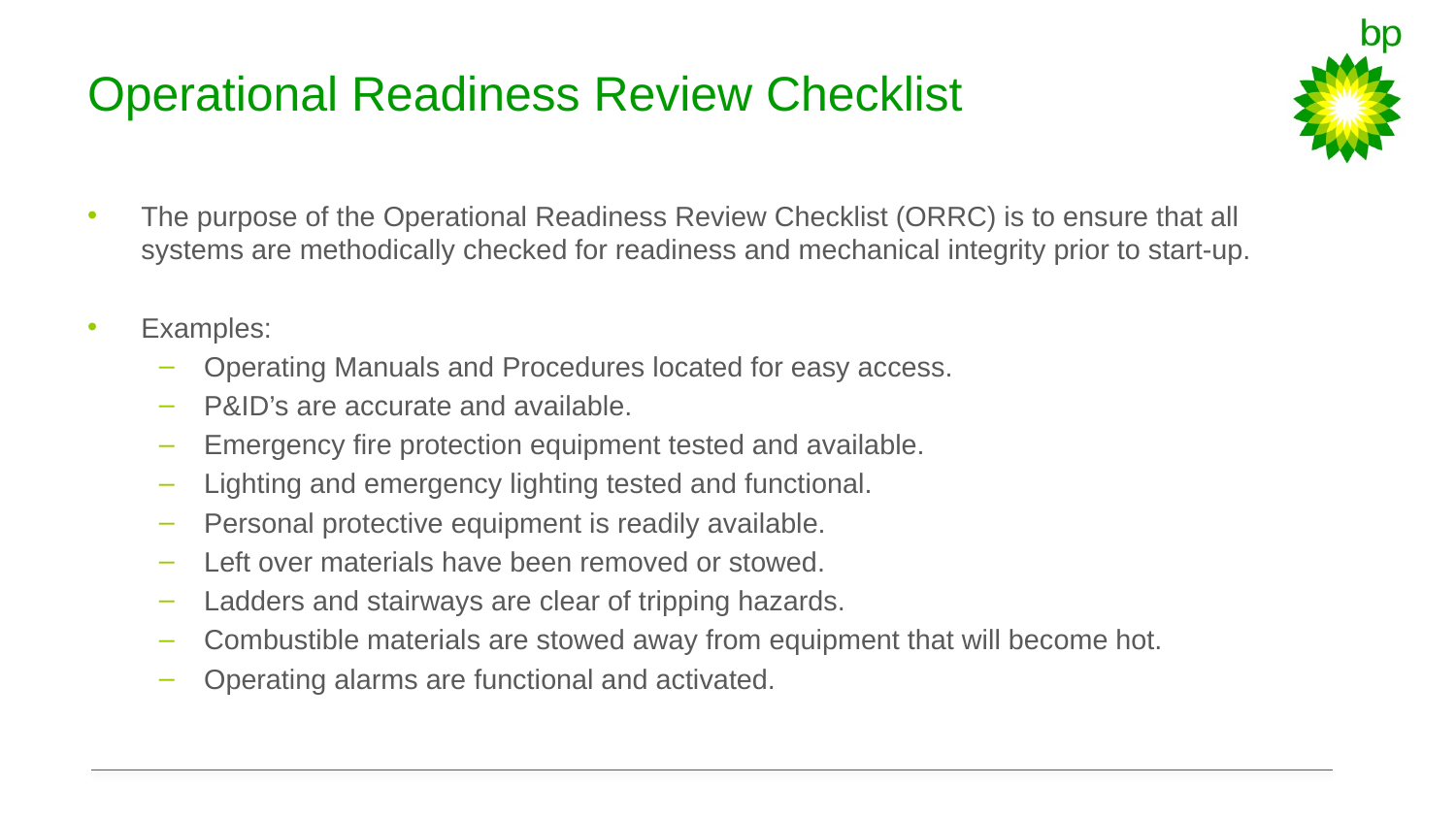

# Operational Readiness Review Checklist
The purpose of the Operational Readiness Review Checklist (ORRC) is to ensure that all systems are methodically checked for readiness and mechanical integrity prior to start-up.

Examples:
Operating Manuals and Procedures located for easy access.
P&ID’s are accurate and available.
Emergency fire protection equipment tested and available.
Lighting and emergency lighting tested and functional.
Personal protective equipment is readily available.
Left over materials have been removed or stowed.
Ladders and stairways are clear of tripping hazards.
Combustible materials are stowed away from equipment that will become hot.
Operating alarms are functional and activated.